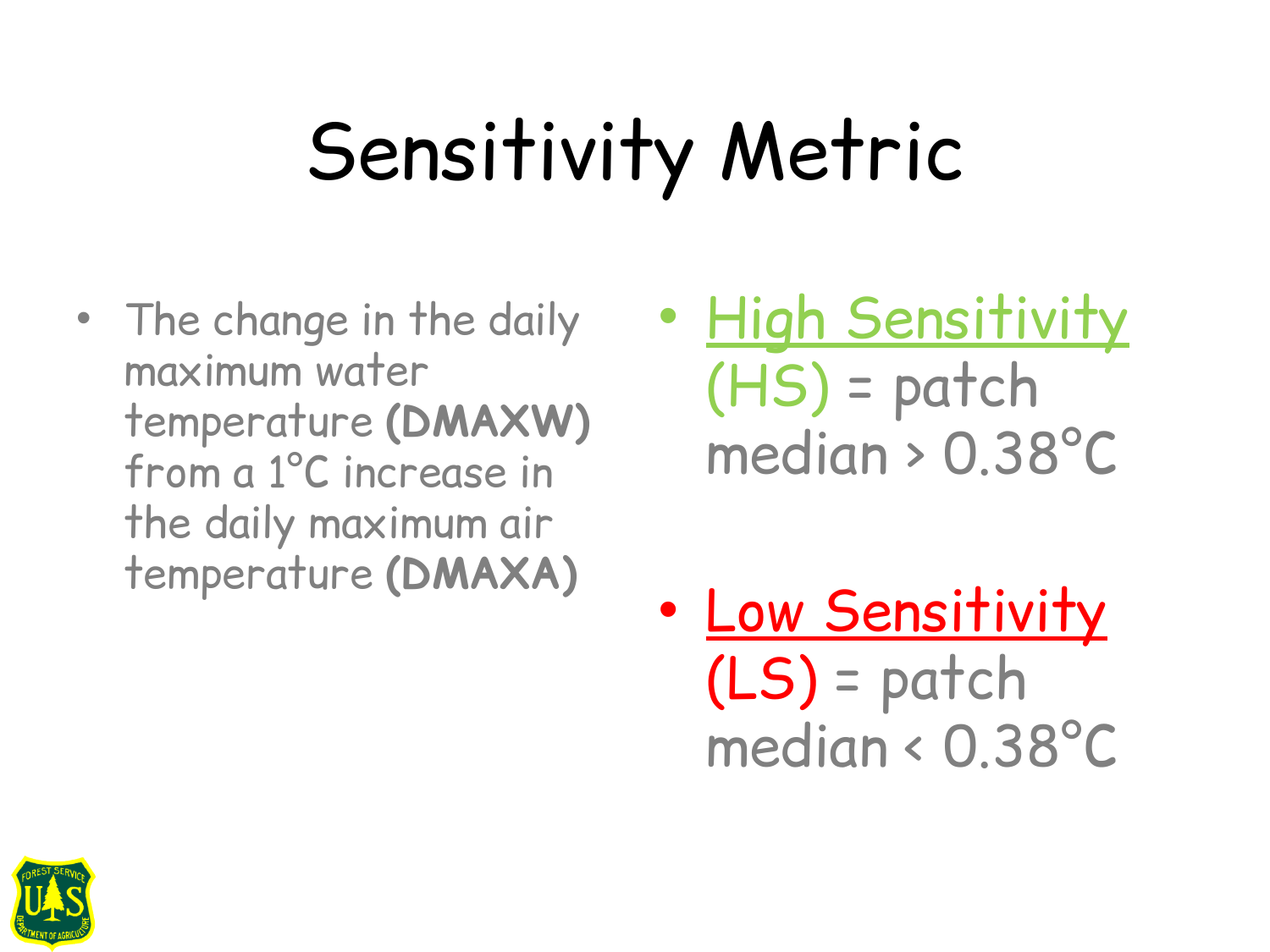

# Sensitivity Metric
High Sensitivity (HS) = patch median > 0.38°C

Low Sensitivity (LS) = patch median < 0.38°C
The change in the daily maximum water temperature (DMAXW) from a 1°C increase in the daily maximum air temperature (DMAXA)